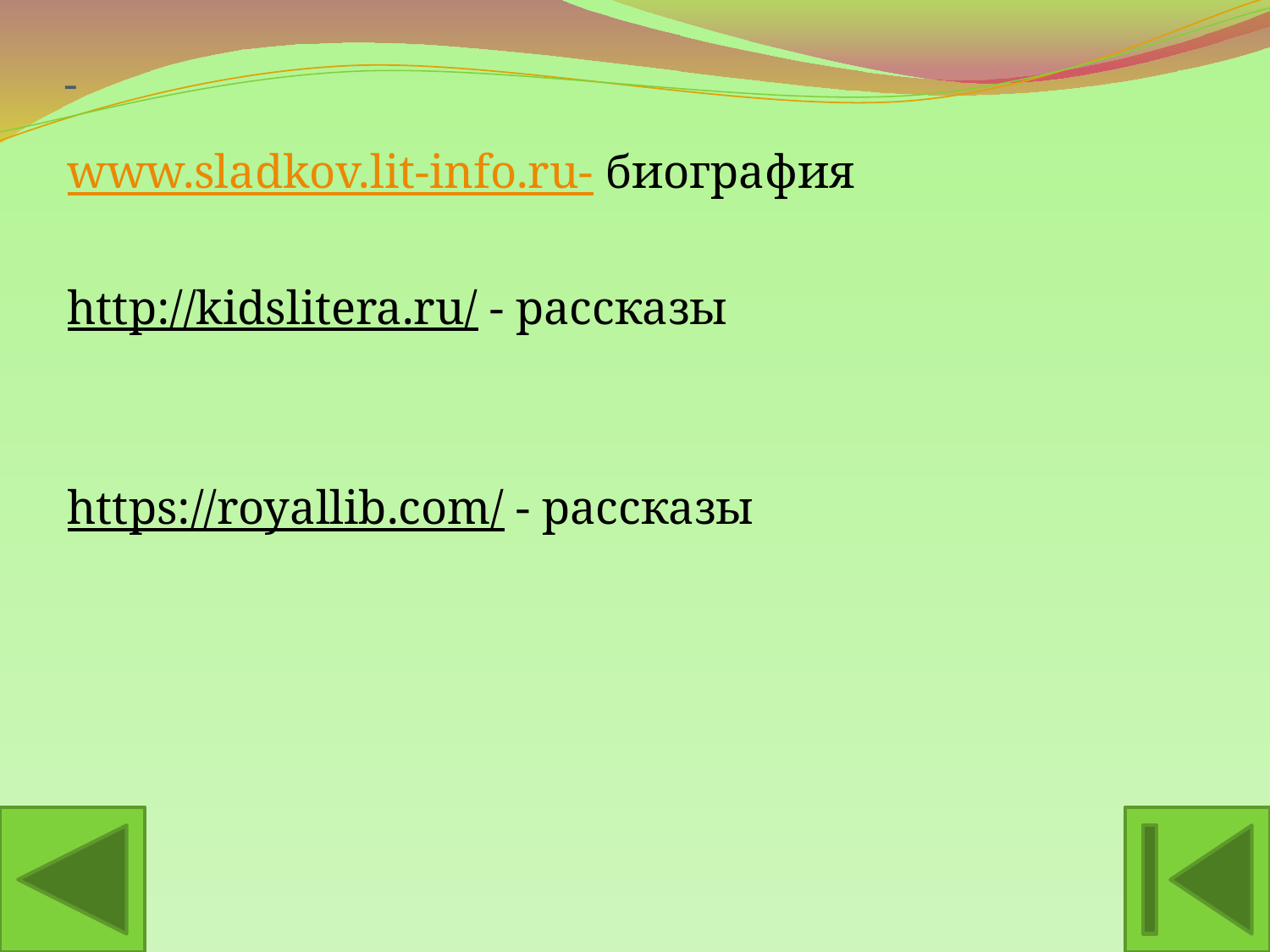

# -
www.sladkov.lit-info.ru- биография

http://kidslitera.ru/ - рассказы

https://royallib.com/ - рассказы